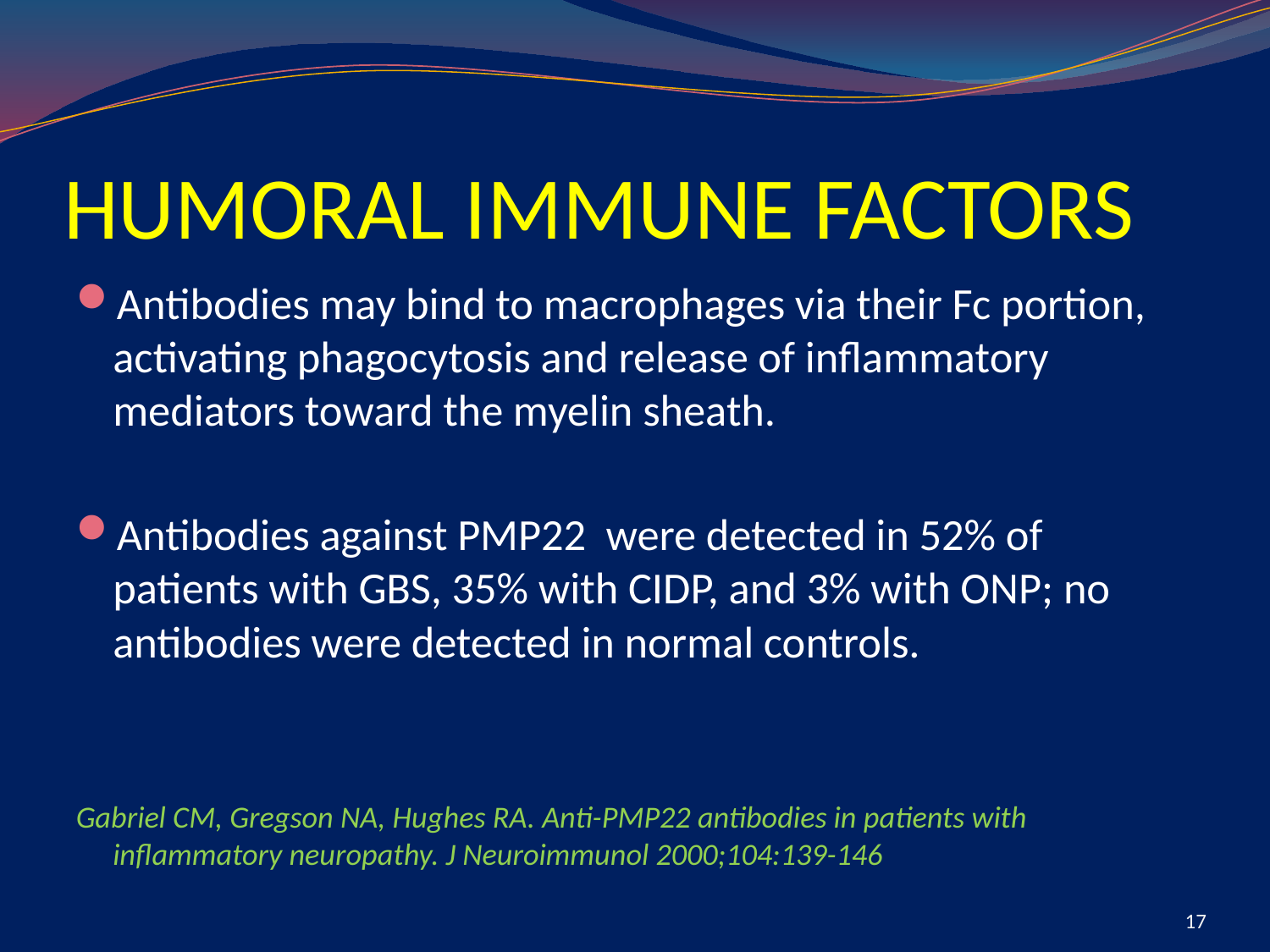

# HUMORAL IMMUNE FACTORS
Antibodies may bind to macrophages via their Fc portion, activating phagocytosis and release of inflammatory mediators toward the myelin sheath.

Antibodies against PMP22  were detected in 52% of patients with GBS, 35% with CIDP, and 3% with ONP; no antibodies were detected in normal controls.

Gabriel CM, Gregson NA, Hughes RA. Anti-PMP22 antibodies in patients with inflammatory neuropathy. J Neuroimmunol 2000;104:139-146

17